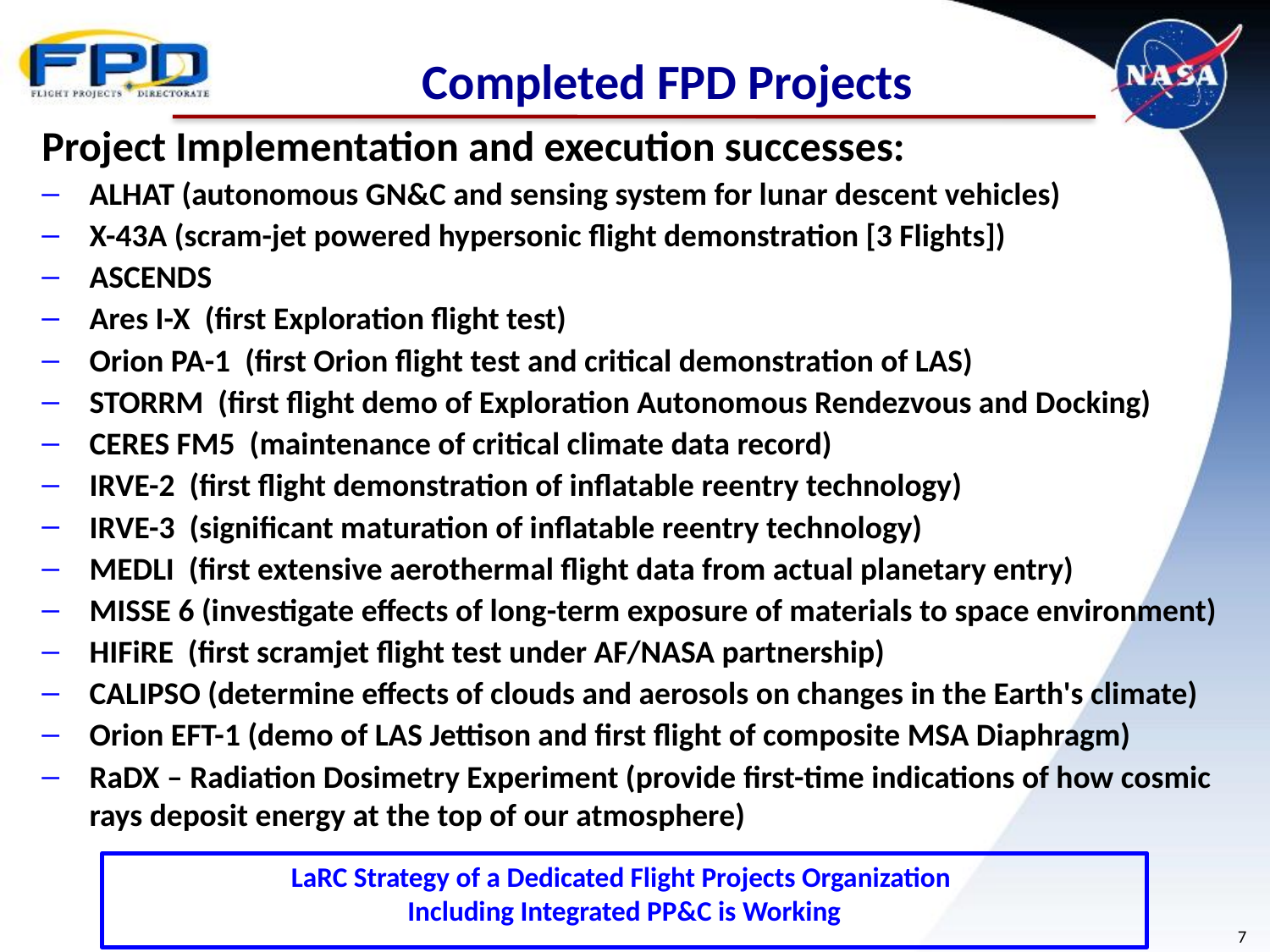

# Completed FPD Projects
Project Implementation and execution successes:
ALHAT (autonomous GN&C and sensing system for lunar descent vehicles)
X-43A (scram-jet powered hypersonic flight demonstration [3 Flights])
ASCENDS
Ares I-X  (first Exploration flight test)
Orion PA-1  (first Orion flight test and critical demonstration of LAS)
STORRM  (first flight demo of Exploration Autonomous Rendezvous and Docking)
CERES FM5  (maintenance of critical climate data record)
IRVE-2  (first flight demonstration of inflatable reentry technology)
IRVE-3  (significant maturation of inflatable reentry technology)
MEDLI  (first extensive aerothermal flight data from actual planetary entry)
MISSE 6 (investigate effects of long-term exposure of materials to space environment)
HIFiRE  (first scramjet flight test under AF/NASA partnership)
CALIPSO (determine effects of clouds and aerosols on changes in the Earth's climate)
Orion EFT-1 (demo of LAS Jettison and first flight of composite MSA Diaphragm)
RaDX – Radiation Dosimetry Experiment (provide first-time indications of how cosmic rays deposit energy at the top of our atmosphere)

LaRC Strategy of a Dedicated Flight Projects Organization
Including Integrated PP&C is Working